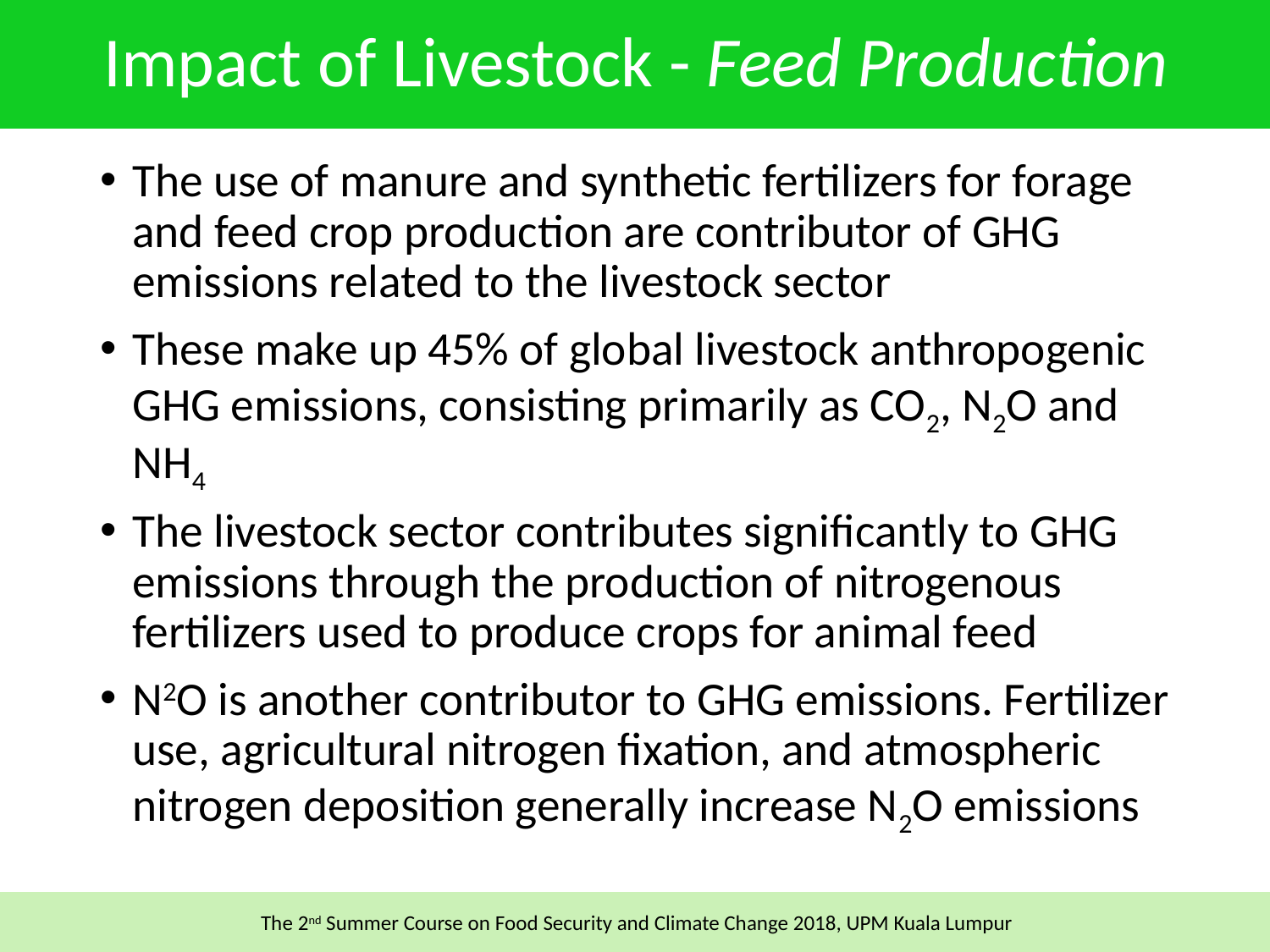

# Impact of Livestock - Feed Production
The use of manure and synthetic fertilizers for forage and feed crop production are contributor of GHG emissions related to the livestock sector
These make up 45% of global livestock anthropogenic GHG emissions, consisting primarily as CO2, N2O and NH4
The livestock sector contributes significantly to GHG emissions through the production of nitrogenous fertilizers used to produce crops for animal feed
N2O is another contributor to GHG emissions. Fertilizer use, agricultural nitrogen fixation, and atmospheric nitrogen deposition generally increase N2O emissions

33